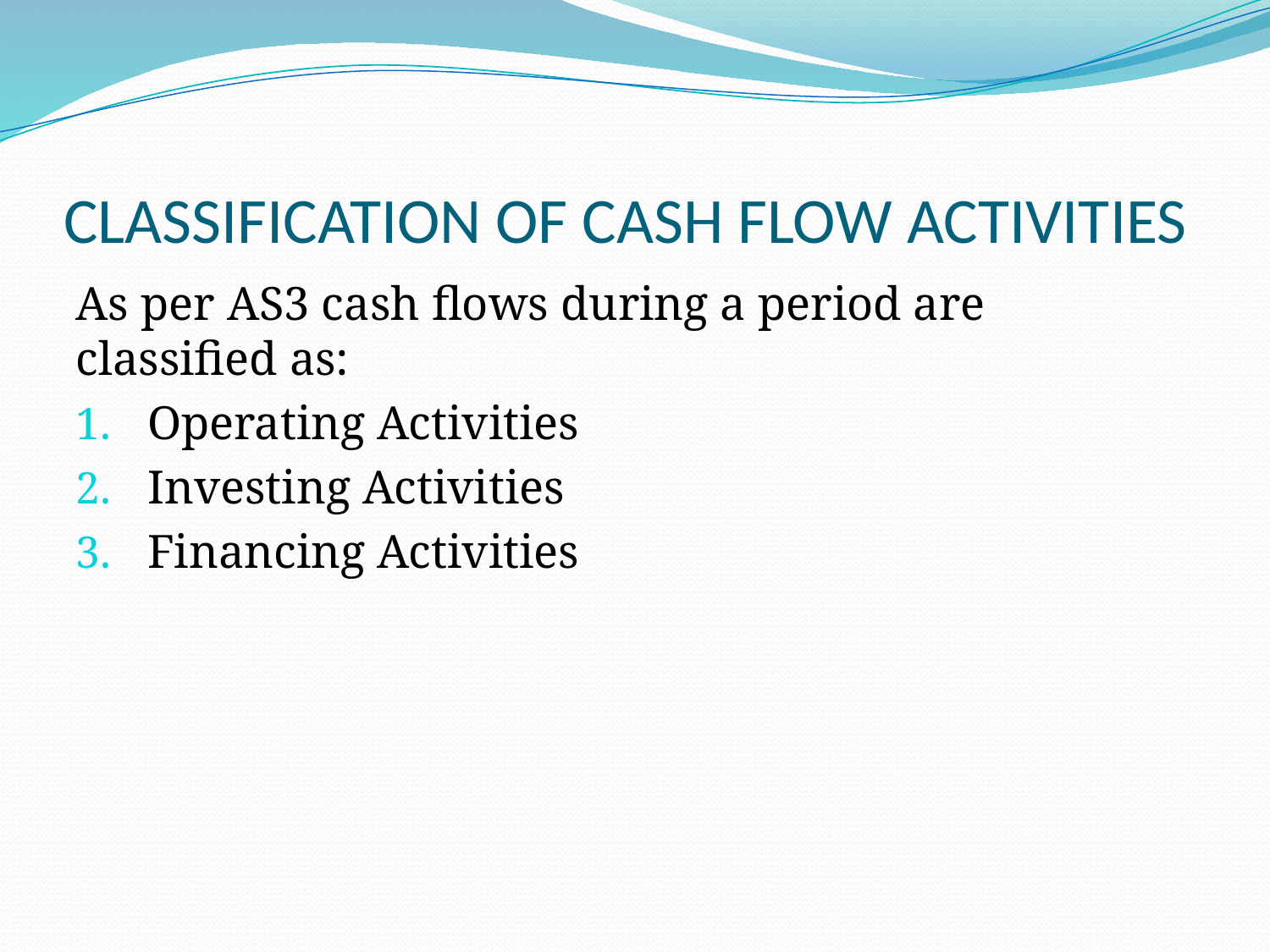

# CLASSIFICATION OF CASH FLOW ACTIVITIES
As per AS3 cash flows during a period are classified as:
Operating Activities
Investing Activities
Financing Activities